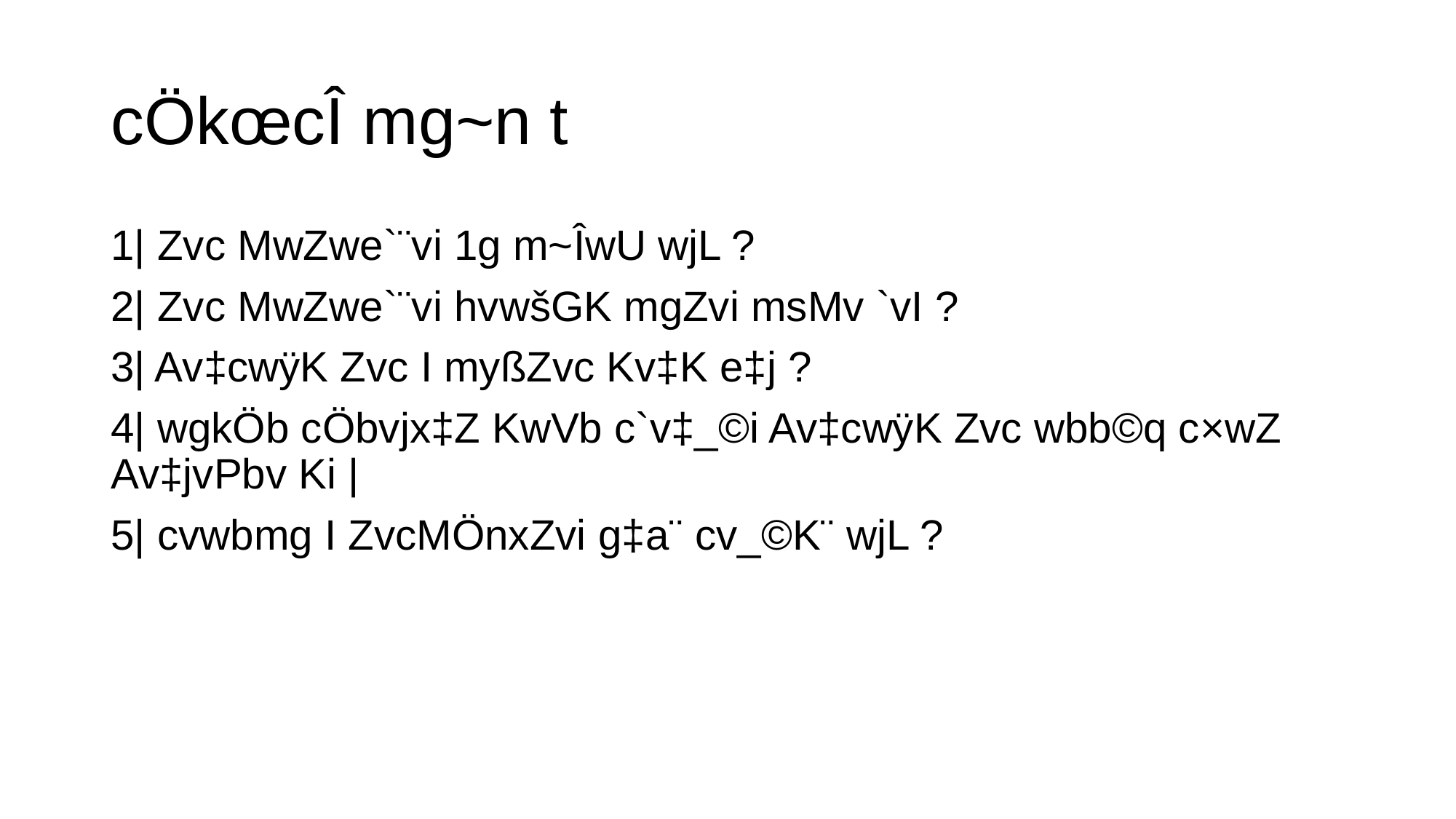

# cÖkœcÎ mg~n t
1| Zvc MwZwe`¨vi 1g m~ÎwU wjL ?
2| Zvc MwZwe`¨vi hvwšGK mgZvi msMv `vI ?
3| Av‡cwÿK Zvc I myßZvc Kv‡K e‡j ?
4| wgkÖb cÖbvjx‡Z KwVb c`v‡_©i Av‡cwÿK Zvc wbb©q c×wZ Av‡jvPbv Ki |
5| cvwbmg I ZvcMÖnxZvi g‡a¨ cv_©K¨ wjL ?